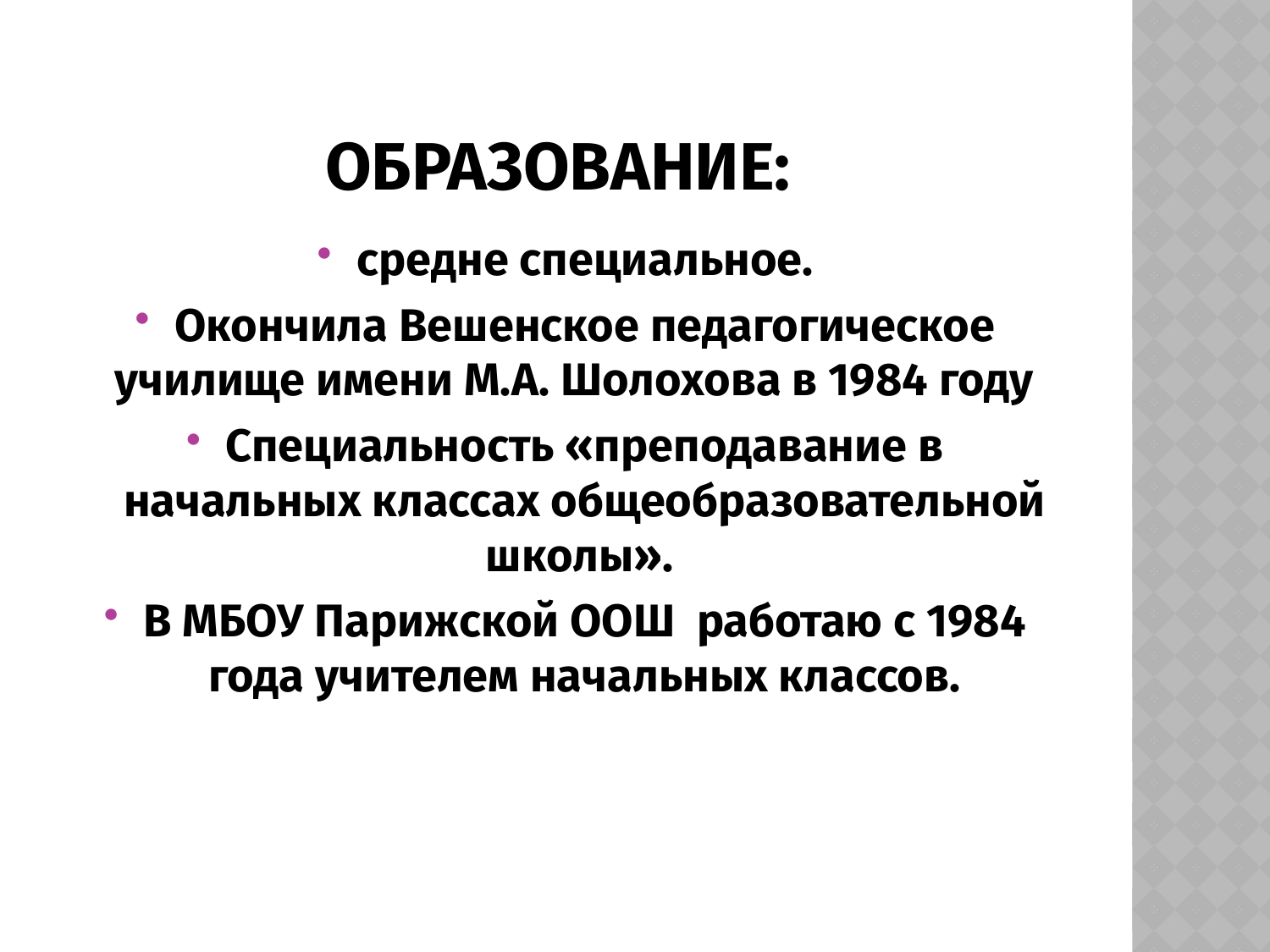

# Образование:
средне специальное.
Окончила Вешенское педагогическое училище имени М.А. Шолохова в 1984 году
Специальность «преподавание в начальных классах общеобразовательной школы».
В МБОУ Парижской ООШ  работаю с 1984 года учителем начальных классов.